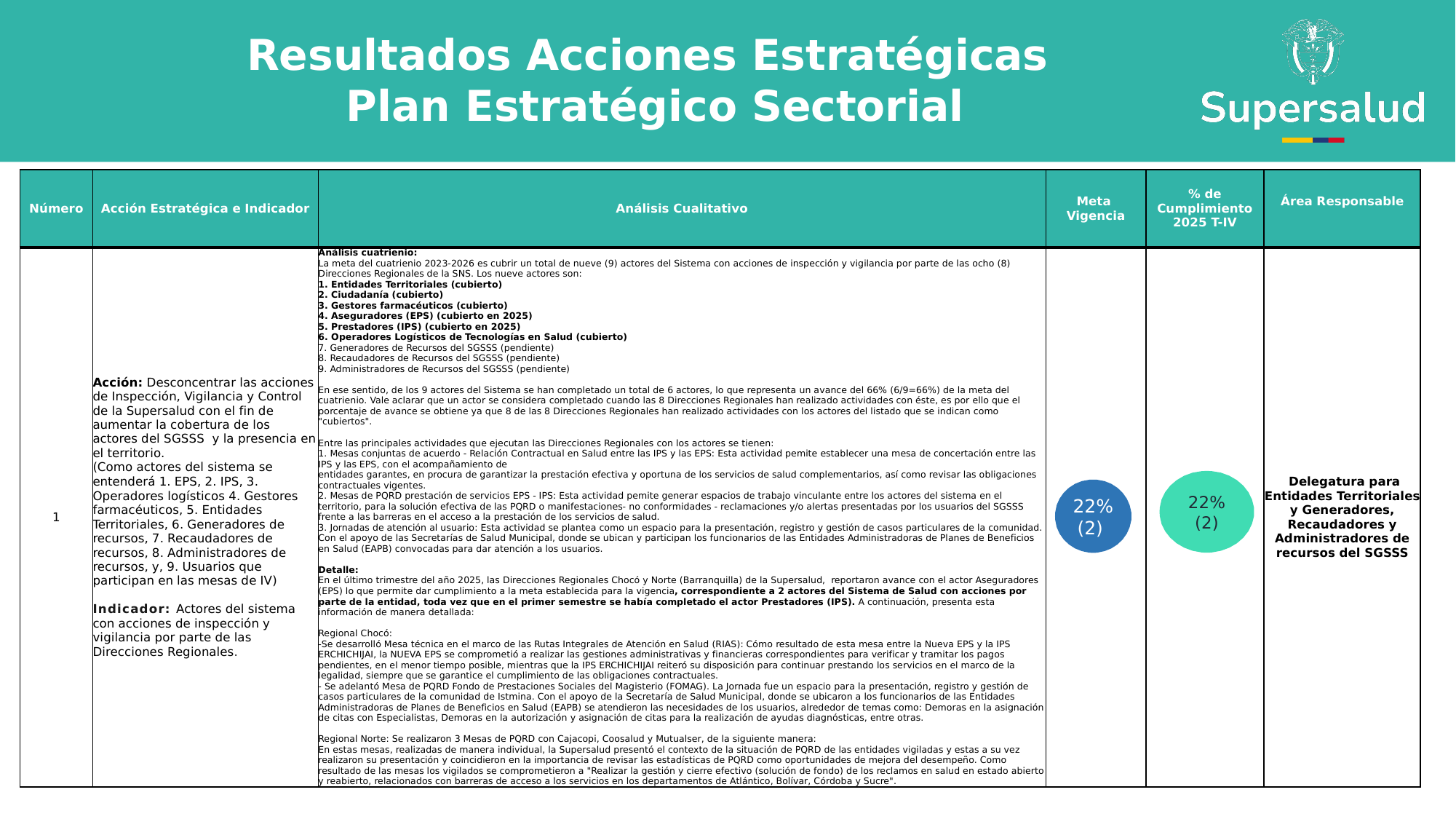

Resultados Acciones Estratégicas
Plan Estratégico Sectorial
| Número | Acción Estratégica e Indicador | Análisis Cualitativo | Meta Vigencia | % de Cumplimiento 2025 T-IV | Área Responsable |
| --- | --- | --- | --- | --- | --- |
| 1 | Acción: Desconcentrar las acciones de Inspección, Vigilancia y Control de la Supersalud con el fin de aumentar la cobertura de los actores del SGSSS y la presencia en el territorio. (Como actores del sistema se entenderá 1. EPS, 2. IPS, 3. Operadores logísticos 4. Gestores farmacéuticos, 5. Entidades Territoriales, 6. Generadores de recursos, 7. Recaudadores de recursos, 8. Administradores de recursos, y, 9. Usuarios que participan en las mesas de IV) Indicador: Actores del sistema con acciones de inspección y vigilancia por parte de las Direcciones Regionales. | Análisis cuatrienio: La meta del cuatrienio 2023-2026 es cubrir un total de nueve (9) actores del Sistema con acciones de inspección y vigilancia por parte de las ocho (8) Direcciones Regionales de la SNS. Los nueve actores son: 1. Entidades Territoriales (cubierto) 2. Ciudadanía (cubierto) 3. Gestores farmacéuticos (cubierto) 4. Aseguradores (EPS) (cubierto en 2025) 5. Prestadores (IPS) (cubierto en 2025) 6. Operadores Logísticos de Tecnologías en Salud (cubierto) 7. Generadores de Recursos del SGSSS (pendiente) 8. Recaudadores de Recursos del SGSSS (pendiente) 9. Administradores de Recursos del SGSSS (pendiente) En ese sentido, de los 9 actores del Sistema se han completado un total de 6 actores, lo que representa un avance del 66% (6/9=66%) de la meta del cuatrienio. Vale aclarar que un actor se considera completado cuando las 8 Direcciones Regionales han realizado actividades con éste, es por ello que el porcentaje de avance se obtiene ya que 8 de las 8 Direcciones Regionales han realizado actividades con los actores del listado que se indican como "cubiertos". Entre las principales actividades que ejecutan las Direcciones Regionales con los actores se tienen: 1. Mesas conjuntas de acuerdo - Relación Contractual en Salud entre las IPS y las EPS: Esta actividad pemite establecer una mesa de concertación entre las IPS y las EPS, con el acompañamiento de entidades garantes, en procura de garantizar la prestación efectiva y oportuna de los servicios de salud complementarios, así como revisar las obligaciones contractuales vigentes. 2. Mesas de PQRD prestación de servicios EPS - IPS: Esta actividad pemite generar espacios de trabajo vinculante entre los actores del sistema en el territorio, para la solución efectiva de las PQRD o manifestaciones- no conformidades - reclamaciones y/o alertas presentadas por los usuarios del SGSSS frente a las barreras en el acceso a la prestación de los servicios de salud. 3. Jornadas de atención al usuario: Esta actividad se plantea como un espacio para la presentación, registro y gestión de casos particulares de la comunidad. Con el apoyo de las Secretarías de Salud Municipal, donde se ubican y participan los funcionarios de las Entidades Administradoras de Planes de Beneficios en Salud (EAPB) convocadas para dar atención a los usuarios. Detalle: En el último trimestre del año 2025, las Direcciones Regionales Chocó y Norte (Barranquilla) de la Supersalud, reportaron avance con el actor Aseguradores (EPS) lo que permite dar cumplimiento a la meta establecida para la vigencia, correspondiente a 2 actores del Sistema de Salud con acciones por parte de la entidad, toda vez que en el primer semestre se había completado el actor Prestadores (IPS). A continuación, presenta esta información de manera detallada: Regional Chocó: -Se desarrolló Mesa técnica en el marco de las Rutas Integrales de Atención en Salud (RIAS): Cómo resultado de esta mesa entre la Nueva EPS y la IPS ERCHICHIJAI, la NUEVA EPS se comprometió a realizar las gestiones administrativas y financieras correspondientes para verificar y tramitar los pagos pendientes, en el menor tiempo posible, mientras que la IPS ERCHICHIJAI reiteró su disposición para continuar prestando los servicios en el marco de la legalidad, siempre que se garantice el cumplimiento de las obligaciones contractuales. - Se adelantó Mesa de PQRD Fondo de Prestaciones Sociales del Magisterio (FOMAG). La Jornada fue un espacio para la presentación, registro y gestión de casos particulares de la comunidad de Istmina. Con el apoyo de la Secretaría de Salud Municipal, donde se ubicaron a los funcionarios de las Entidades Administradoras de Planes de Beneficios en Salud (EAPB) se atendieron las necesidades de los usuarios, alrededor de temas como: Demoras en la asignación de citas con Especialistas, Demoras en la autorización y asignación de citas para la realización de ayudas diagnósticas, entre otras. Regional Norte: Se realizaron 3 Mesas de PQRD con Cajacopi, Coosalud y Mutualser, de la siguiente manera: En estas mesas, realizadas de manera individual, la Supersalud presentó el contexto de la situación de PQRD de las entidades vigiladas y estas a su vez realizaron su presentación y coincidieron en la importancia de revisar las estadísticas de PQRD como oportunidades de mejora del desempeño. Como resultado de las mesas los vigilados se comprometieron a "Realizar la gestión y cierre efectivo (solución de fondo) de los reclamos en salud en estado abierto y reabierto, relacionados con barreras de acceso a los servicios en los departamentos de Atlántico, Bolívar, Córdoba y Sucre". |  |  | Delegatura para Entidades Territoriales y Generadores, Recaudadores y Administradores de recursos del SGSSS |
22%
(2)
22%
(2)